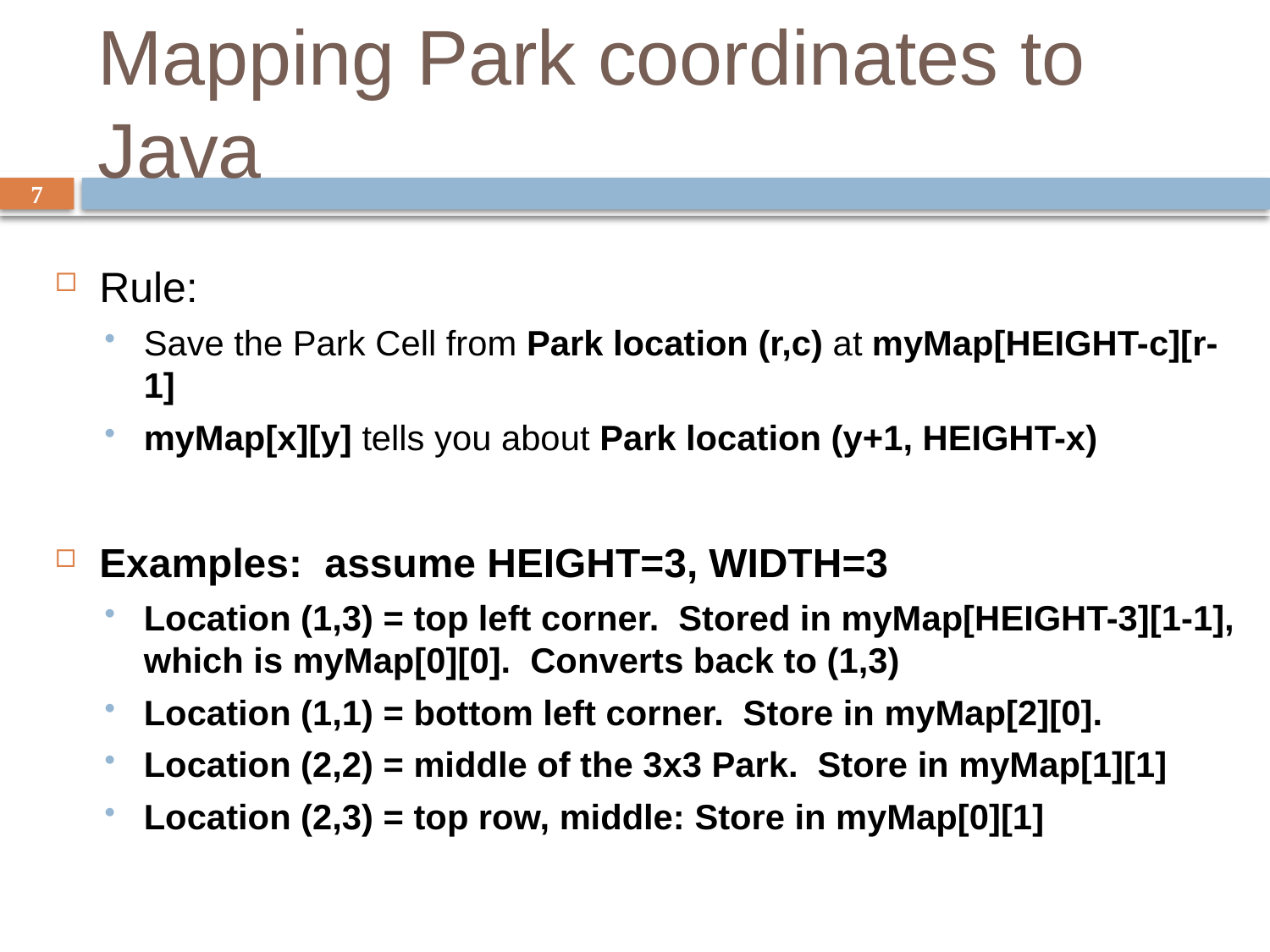

# Mapping Park coordinates to Java
7
Rule:
Save the Park Cell from Park location (r,c) at myMap[HEIGHT-c][r-1]
myMap[x][y] tells you about Park location (y+1, HEIGHT-x)

Examples:  assume HEIGHT=3, WIDTH=3
Location (1,3) = top left corner.  Stored in myMap[HEIGHT-3][1-1], which is myMap[0][0].  Converts back to (1,3)
Location (1,1) = bottom left corner.  Store in myMap[2][0].
Location (2,2) = middle of the 3x3 Park.  Store in myMap[1][1]
Location (2,3) = top row, middle: Store in myMap[0][1]